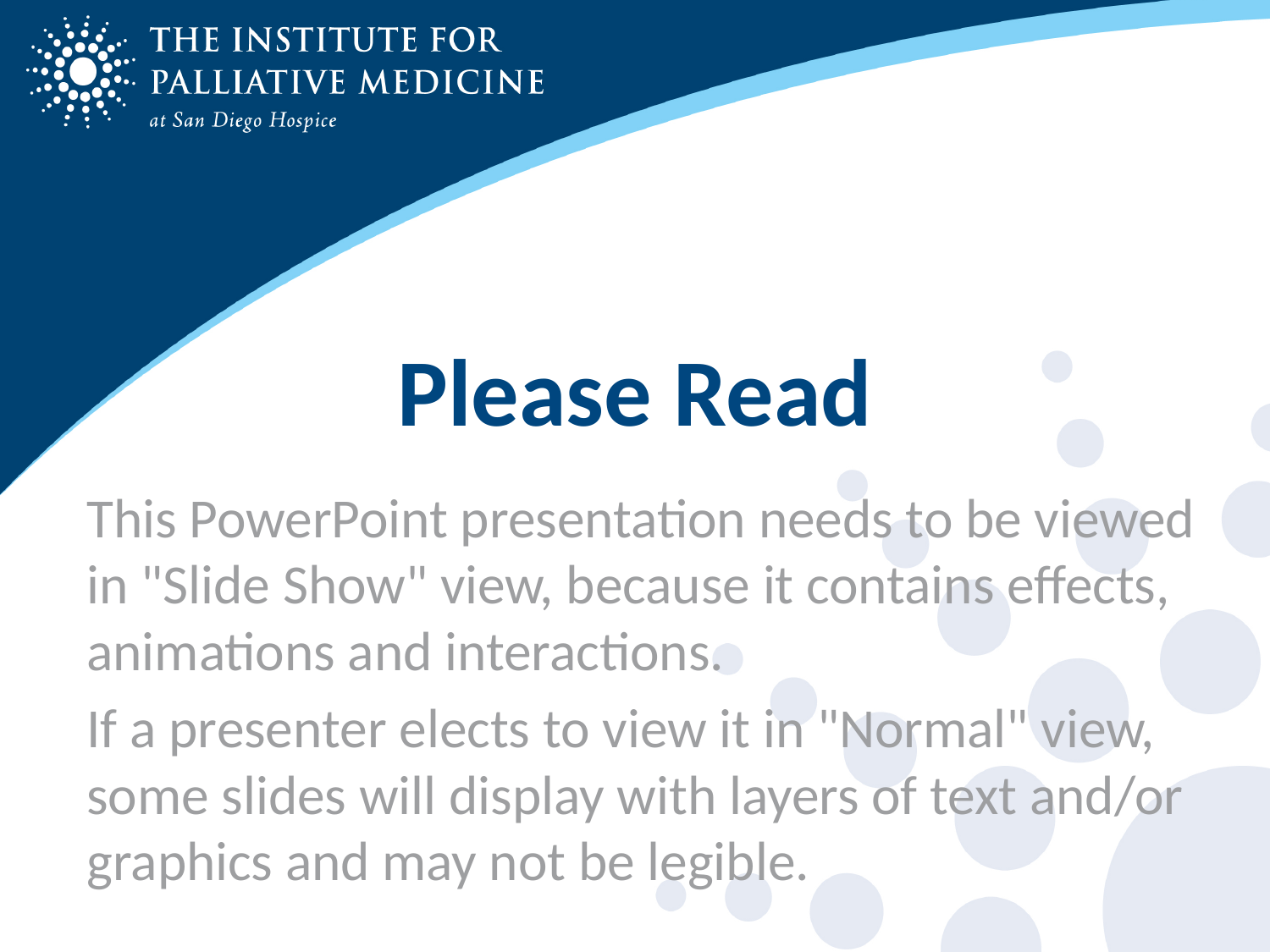

# Please Read
This PowerPoint presentation needs to be viewed in "Slide Show" view, because it contains effects, animations and interactions.
If a presenter elects to view it in "Normal" view, some slides will display with layers of text and/or graphics and may not be legible.